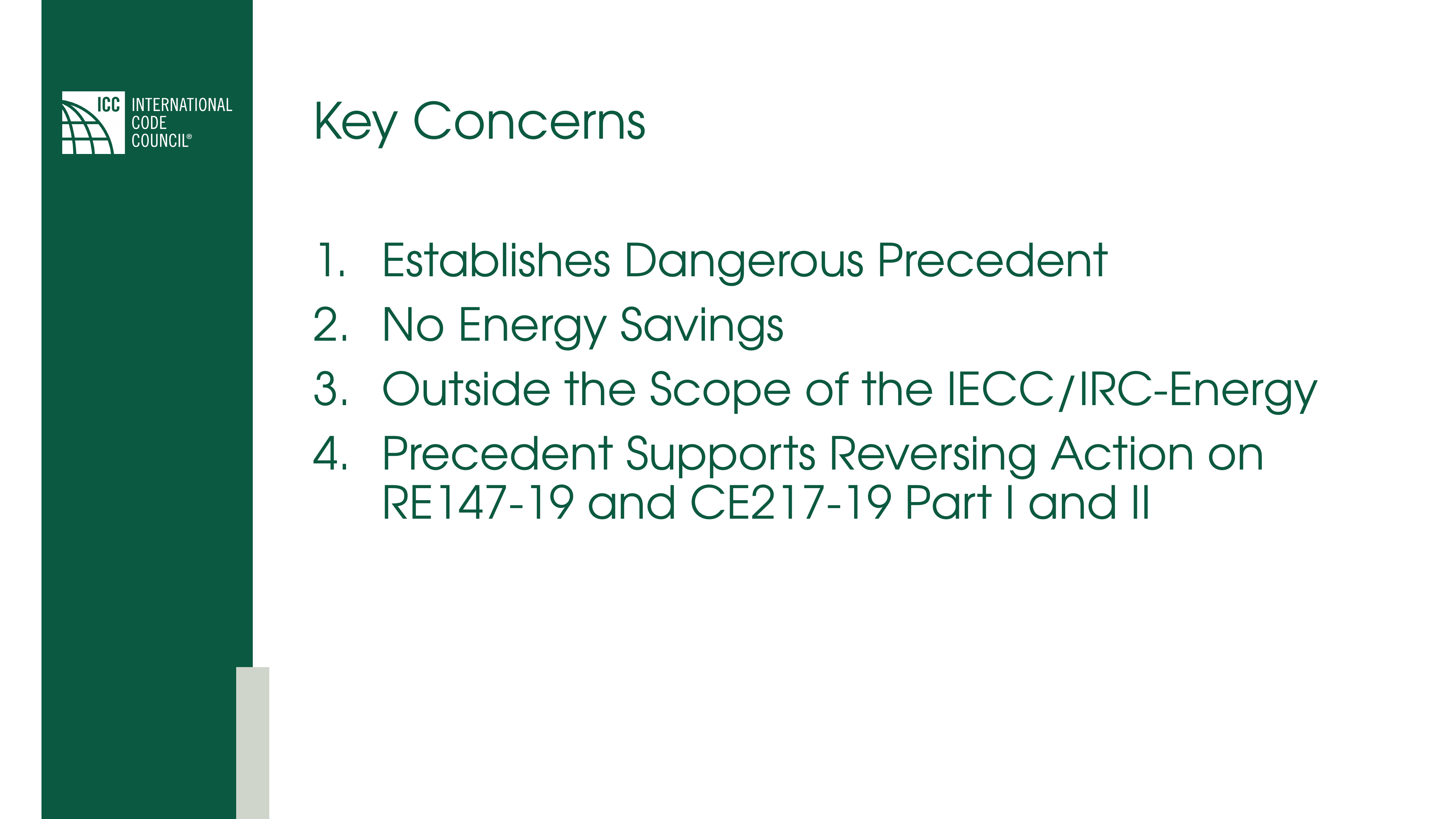

# Key Concerns
Establishes Dangerous Precedent
No Energy Savings
Outside the Scope of the IECC/IRC-Energy
Precedent Supports Reversing Action on RE147-19 and CE217-19 Part I and II